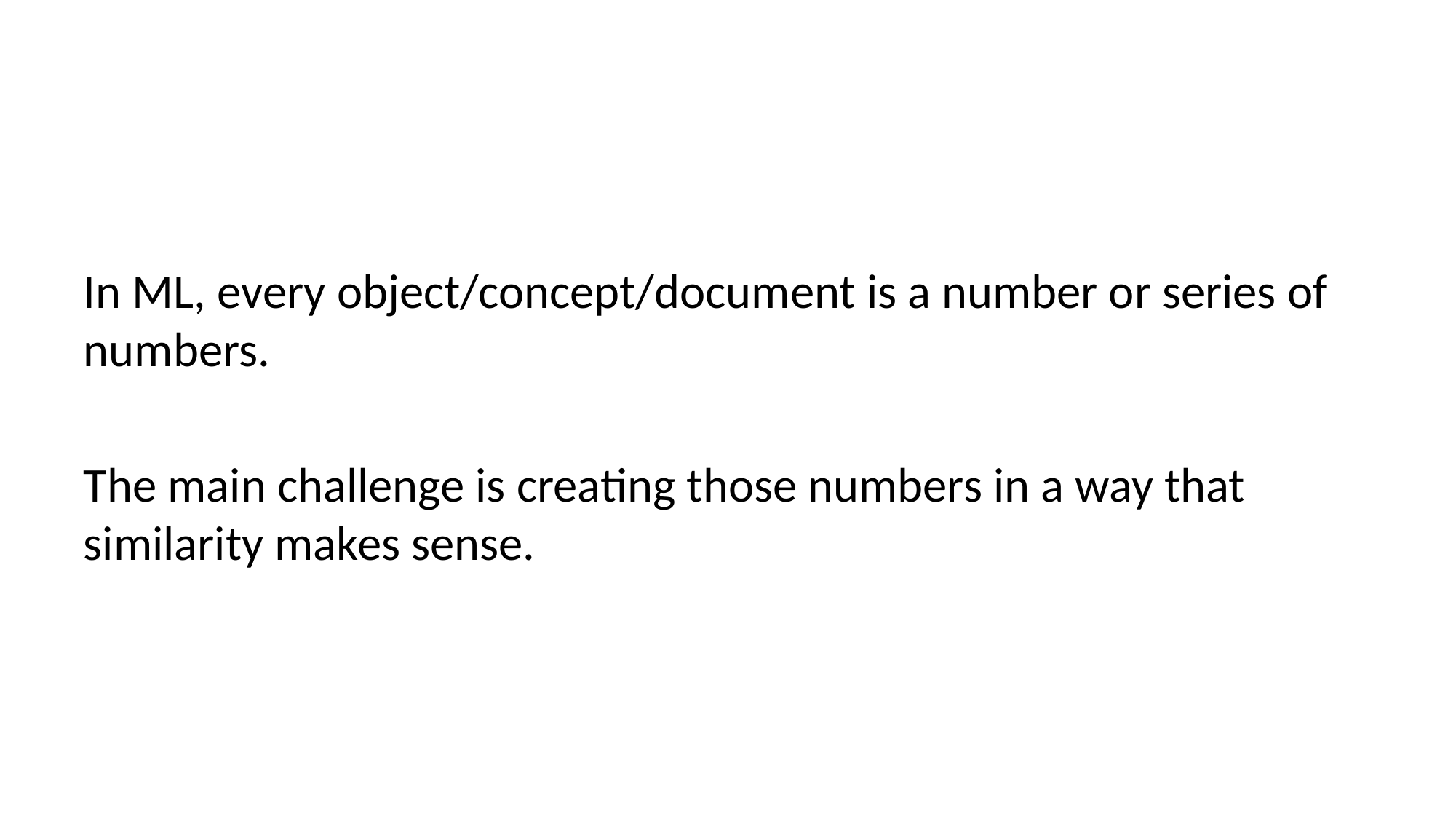

#

In ML, every object/concept/document is a number or series of numbers.

The main challenge is creating those numbers in a way that similarity makes sense.